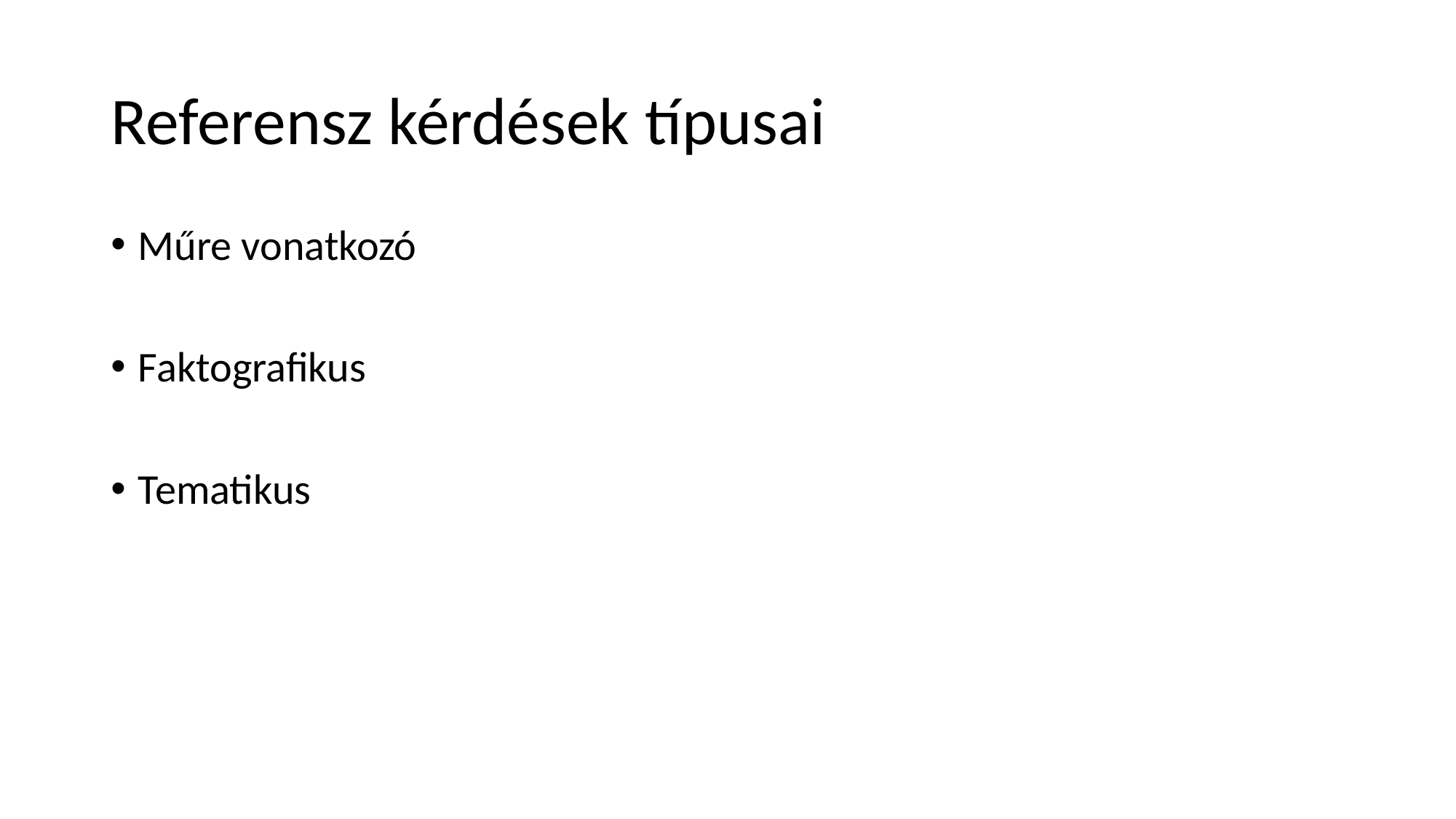

# Referensz kérdések típusai
Műre vonatkozó

Faktografikus

Tematikus